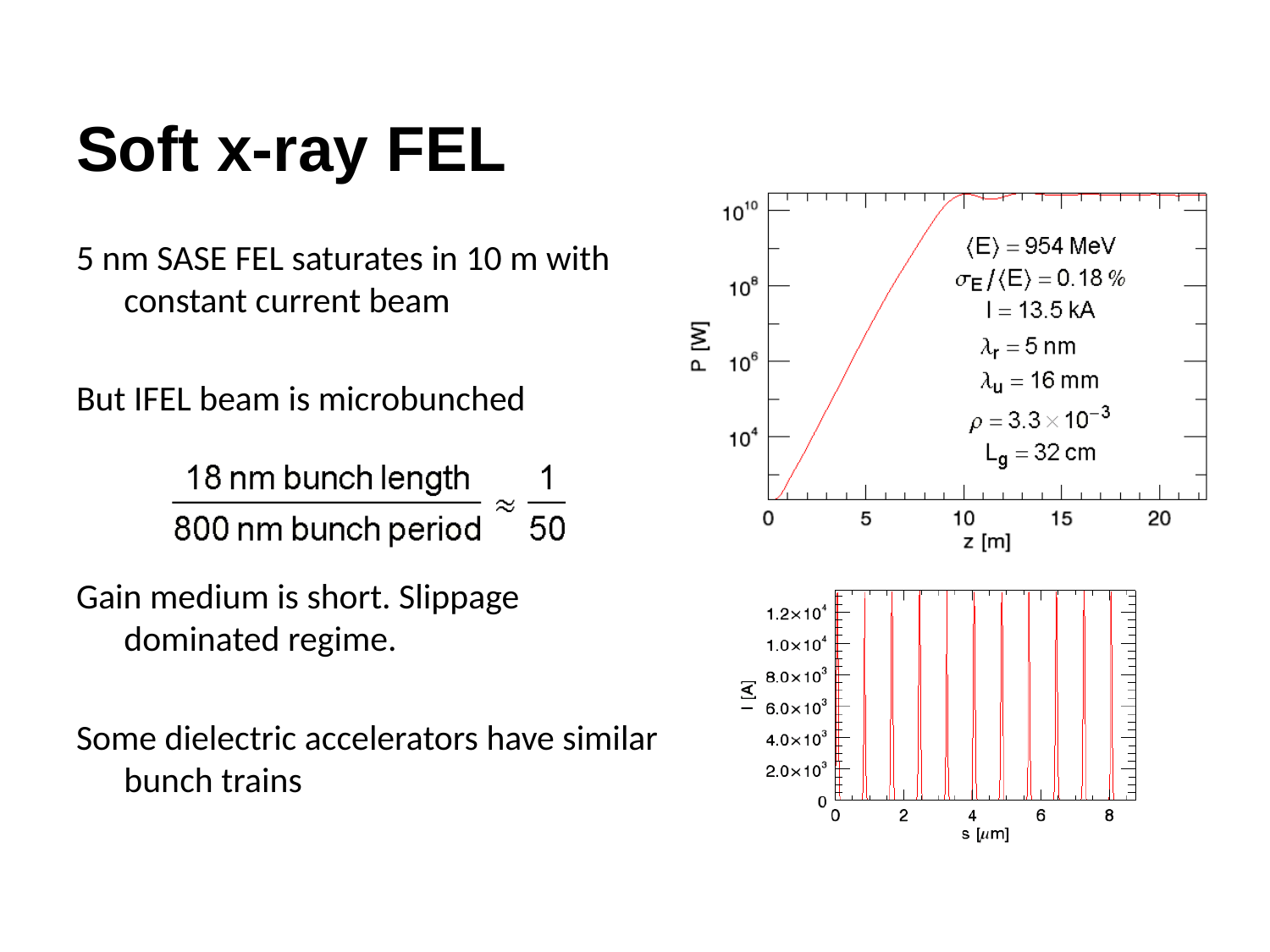

# Soft x-ray FEL

5 nm SASE FEL saturates in 10 m with constant current beam

But IFEL beam is microbunched

Gain medium is short. Slippage dominated regime.

Some dielectric accelerators have similar bunch trains